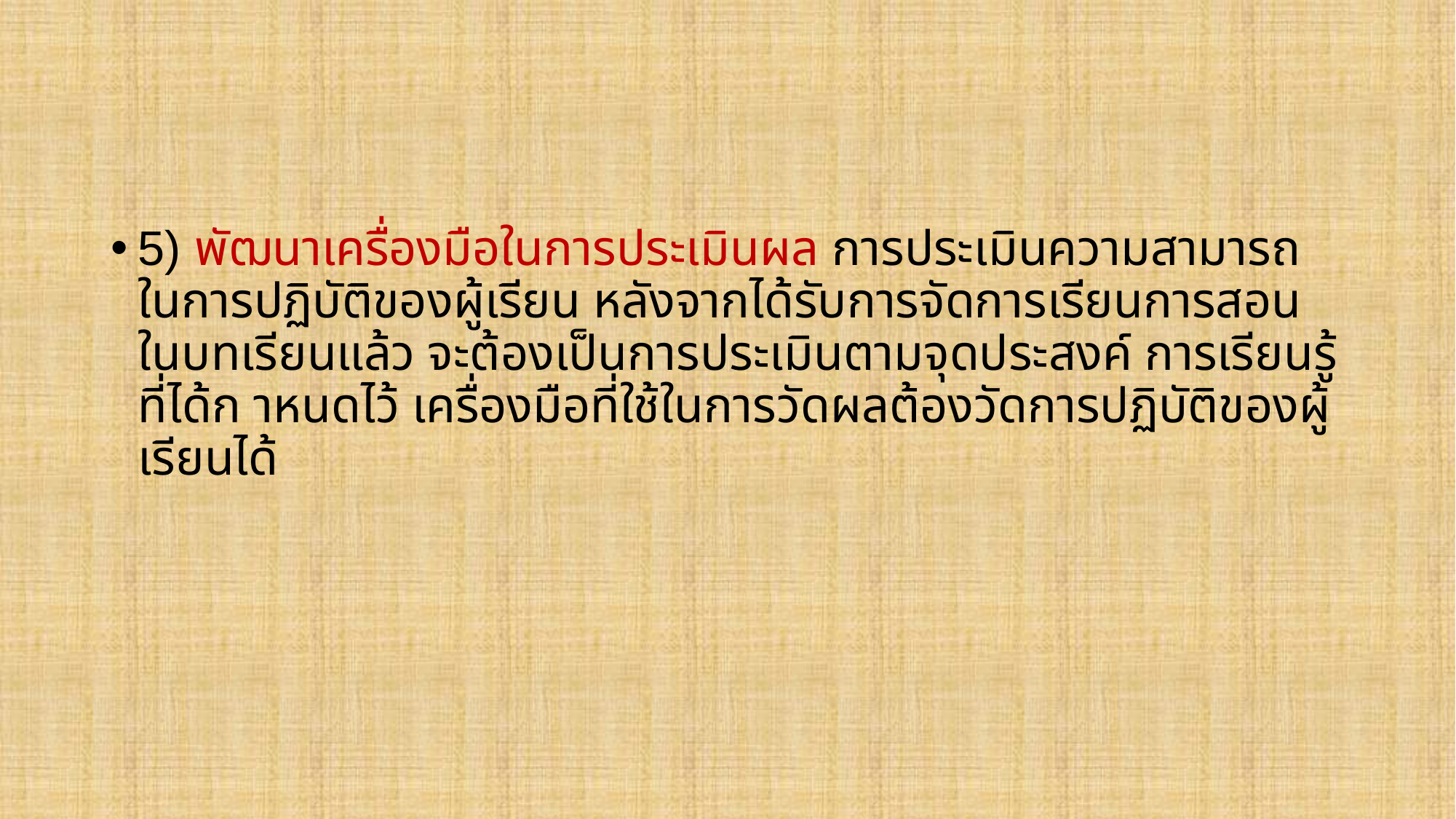

#
5) พัฒนาเครื่องมือในการประเมินผล การประเมินความสามารถในการปฏิบัติของผู้เรียน หลังจากได้รับการจัดการเรียนการสอนในบทเรียนแล้ว จะต้องเป็นการประเมินตามจุดประสงค์ การเรียนรู้ที่ได้ก าหนดไว้ เครื่องมือที่ใช้ในการวัดผลต้องวัดการปฏิบัติของผู้เรียนได้